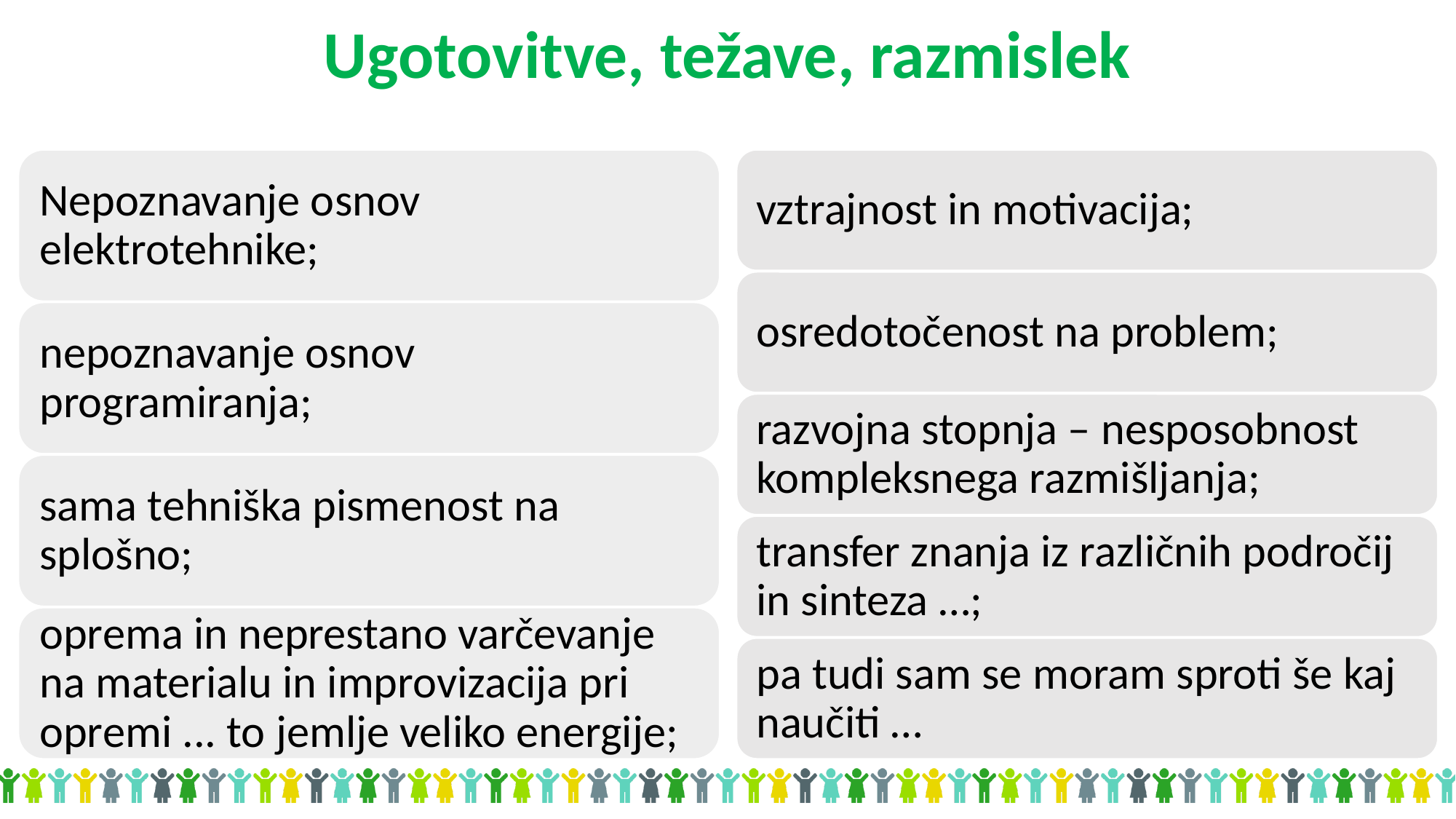

# Ugotovitve, težave, razmislek

Nepoznavanje osnov elektrotehnike;

nepoznavanje osnov programiranja;

sama tehniška pismenost na splošno;

oprema in neprestano varčevanje na materialu in improvizacija pri opremi ... to jemlje veliko energije;

vztrajnost in motivacija;

osredotočenost na problem;

razvojna stopnja – nesposobnost kompleksnega razmišljanja;

transfer znanja iz različnih področij in sinteza …;

pa tudi sam se moram sproti še kaj naučiti …